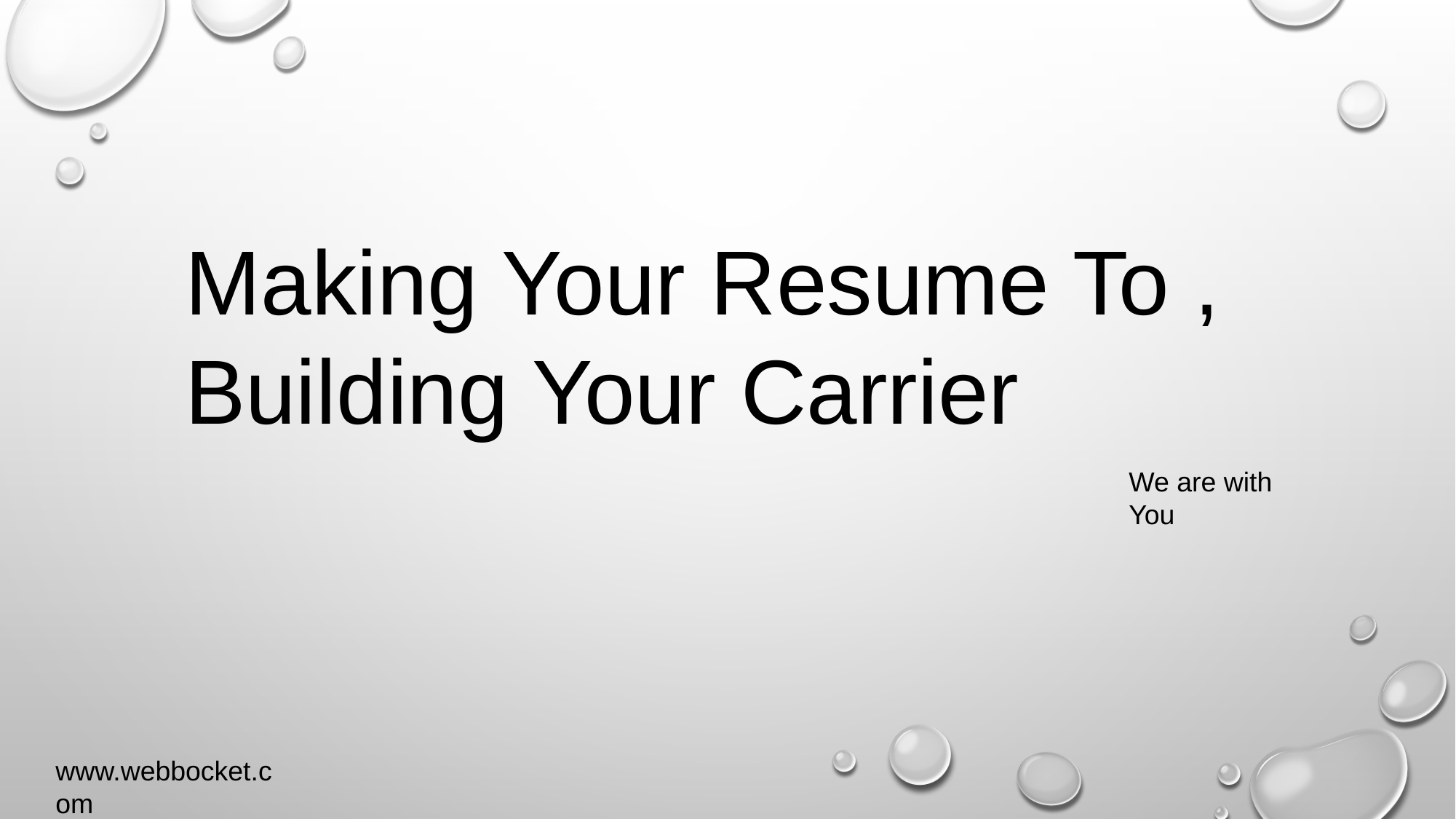

Making Your Resume To , Building Your Carrier
We are with You
www.webbocket.com